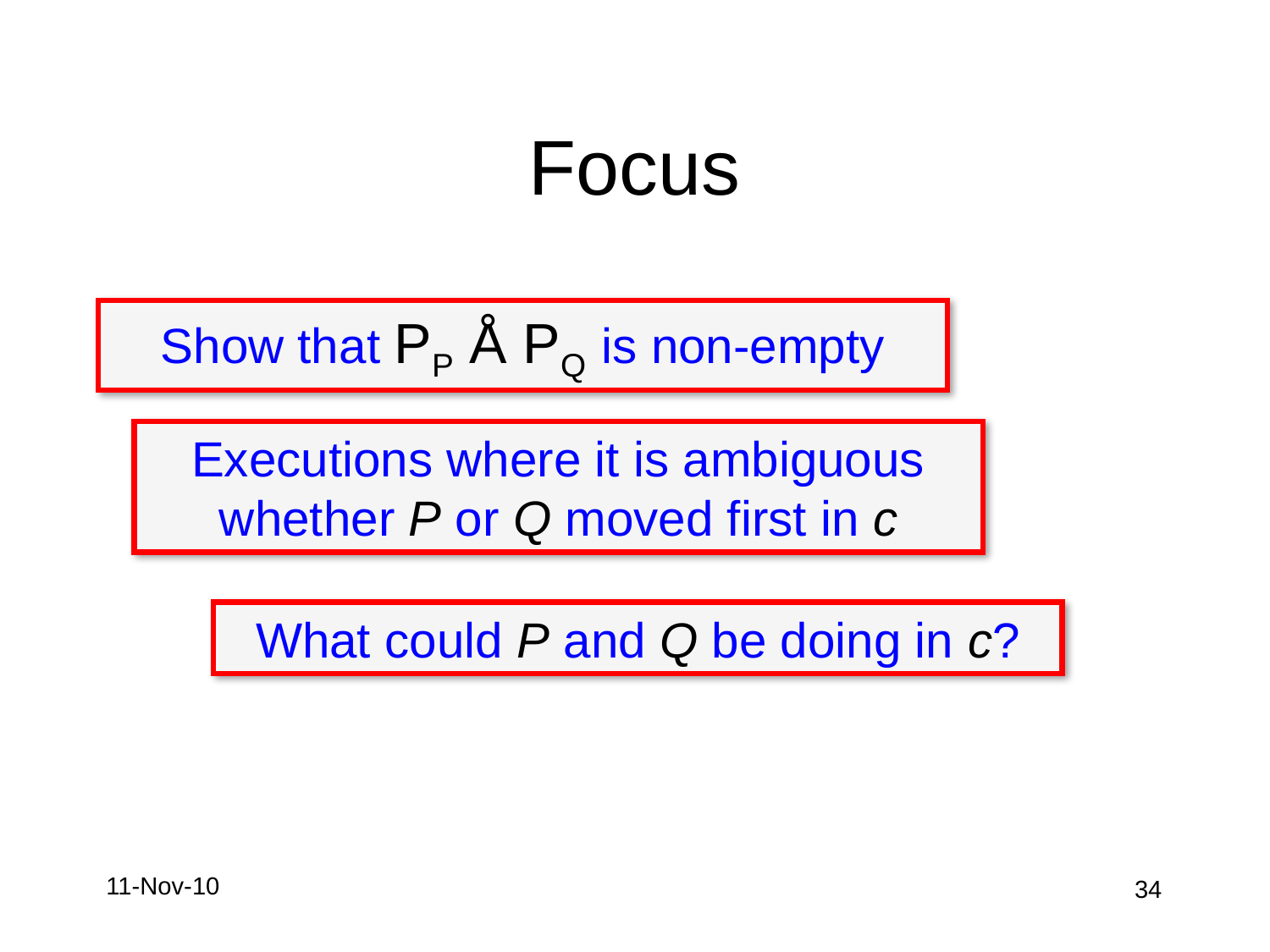

# Focus
Show that PP Å PQ is non-empty
Executions where it is ambiguous whether P or Q moved first in c
What could P and Q be doing in c?
11-Nov-10
34